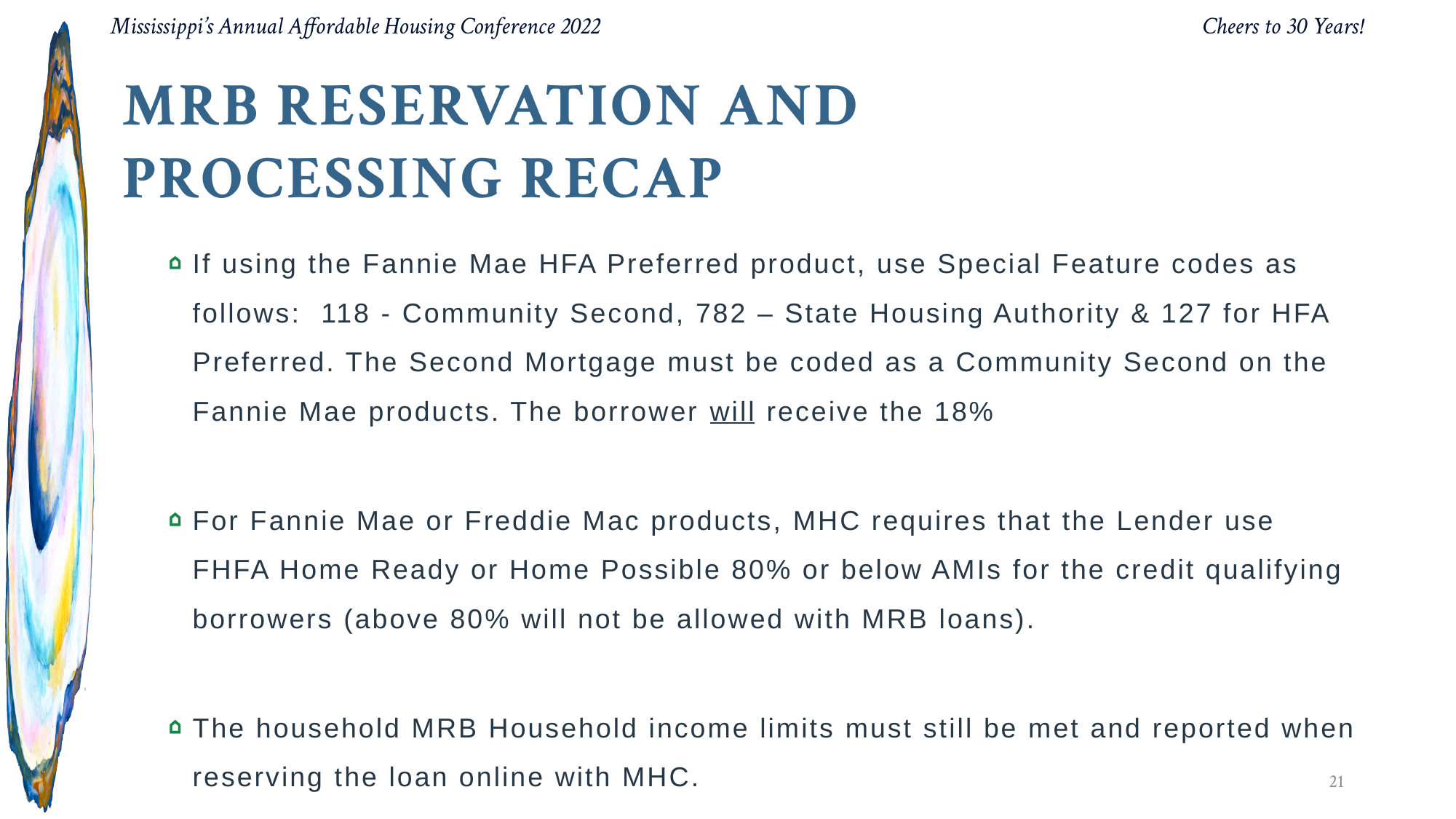

MRB RESERVATION AND PROCESSING RECAP
If using the Fannie Mae HFA Preferred product, use Special Feature codes as follows:  118 - Community Second, 782 – State Housing Authority & 127 for HFA Preferred. The Second Mortgage must be coded as a Community Second on the Fannie Mae products. The borrower will receive the 18%

For Fannie Mae or Freddie Mac products, MHC requires that the Lender use FHFA Home Ready or Home Possible 80% or below AMIs for the credit qualifying borrowers (above 80% will not be allowed with MRB loans).

The household MRB Household income limits must still be met and reported when reserving the loan online with MHC.

21